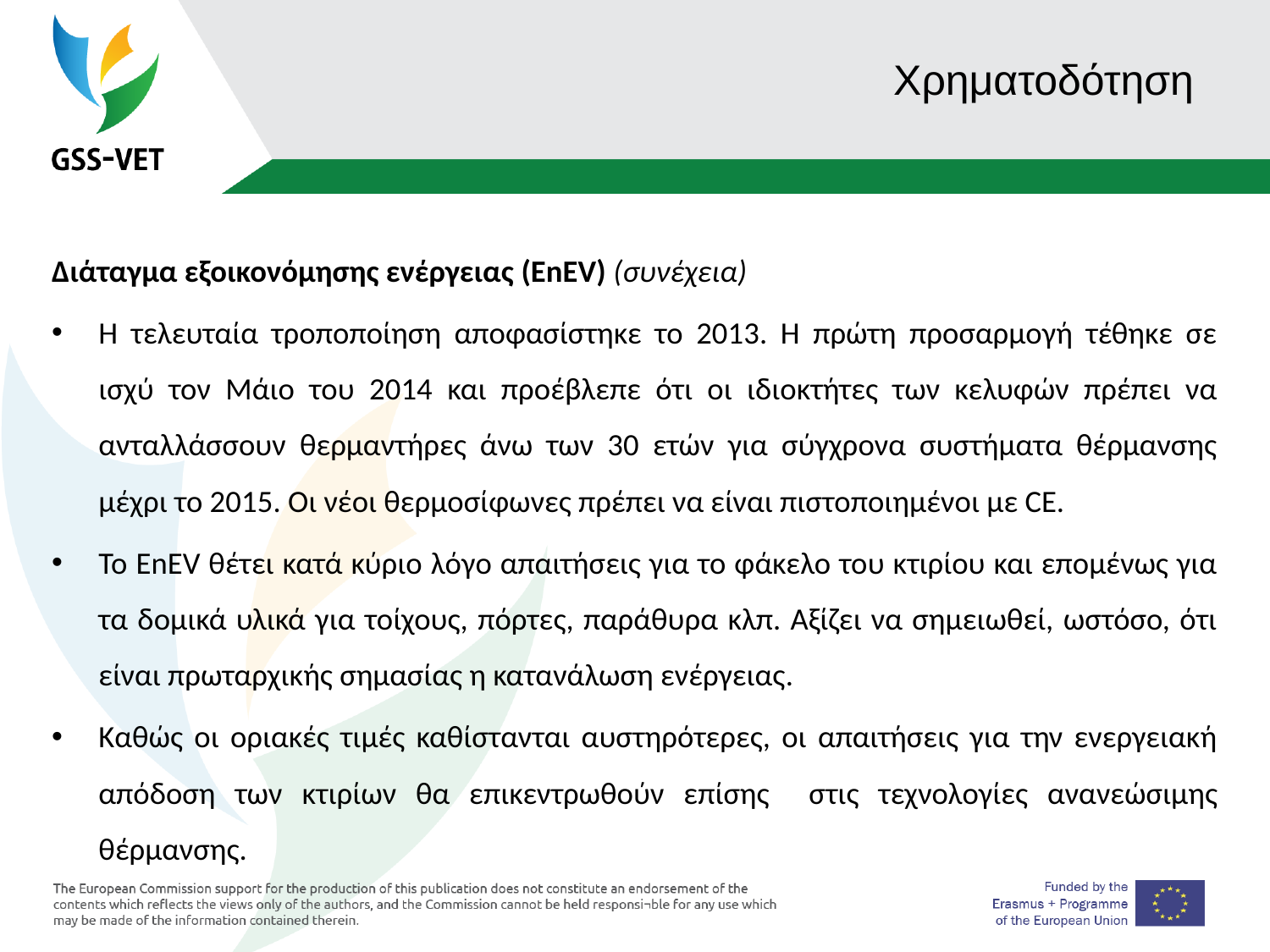

# Χρηματοδότηση
Διάταγμα εξοικονόμησης ενέργειας (EnEV) (συνέχεια)
Η τελευταία τροποποίηση αποφασίστηκε το 2013. Η πρώτη προσαρμογή τέθηκε σε ισχύ τον Μάιο του 2014 και προέβλεπε ότι οι ιδιοκτήτες των κελυφών πρέπει να ανταλλάσσουν θερμαντήρες άνω των 30 ετών για σύγχρονα συστήματα θέρμανσης μέχρι το 2015. Οι νέοι θερμοσίφωνες πρέπει να είναι πιστοποιημένοι με CE.
Το EnEV θέτει κατά κύριο λόγο απαιτήσεις για το φάκελο του κτιρίου και επομένως για τα δομικά υλικά για τοίχους, πόρτες, παράθυρα κλπ. Αξίζει να σημειωθεί, ωστόσο, ότι είναι πρωταρχικής σημασίας η κατανάλωση ενέργειας.
Καθώς οι οριακές τιμές καθίστανται αυστηρότερες, οι απαιτήσεις για την ενεργειακή απόδοση των κτιρίων θα επικεντρωθούν επίσης  στις τεχνολογίες ανανεώσιμης θέρμανσης.